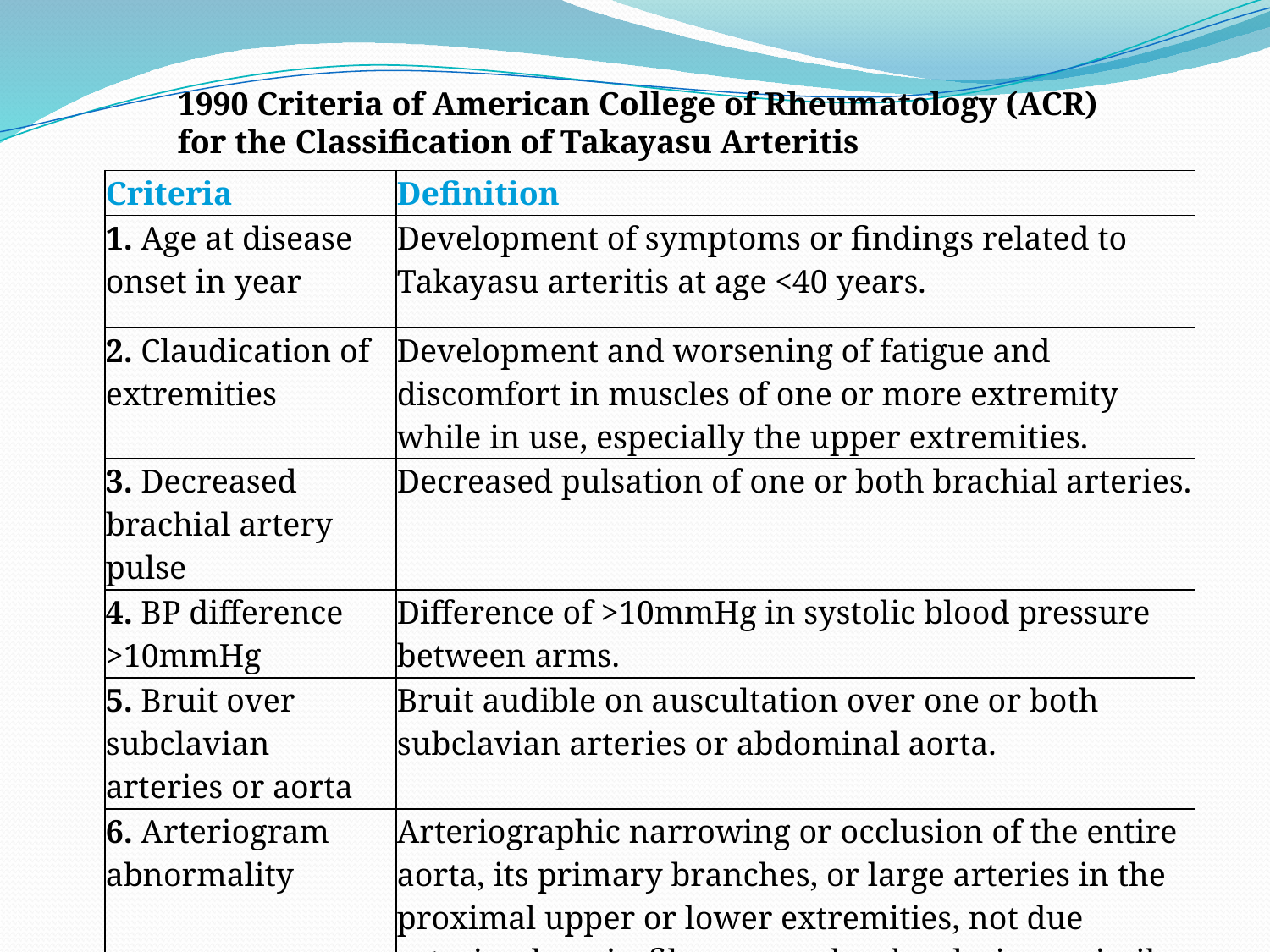

1990 Criteria of American College of Rheumatology (ACR) for the Classification of Takayasu Arteritis

| Criteria | Definition |
| --- | --- |
| 1. Age at disease onset in year | Development of symptoms or findings related to Takayasu arteritis at age <40 years. |
| 2. Claudication of extremities | Development and worsening of fatigue and discomfort in muscles of one or more extremity while in use, especially the upper extremities. |
| 3. Decreased brachial artery pulse | Decreased pulsation of one or both brachial arteries. |
| 4. BP difference >10mmHg | Difference of >10mmHg in systolic blood pressure between arms. |
| 5. Bruit over subclavian arteries or aorta | Bruit audible on auscultation over one or both subclavian arteries or abdominal aorta. |
| 6. Arteriogram abnormality | Arteriographic narrowing or occlusion of the entire aorta, its primary branches, or large arteries in the proximal upper or lower extremities, not due arteriosclerosis, fibro-muscular dysplasia, or similar causes: changes usually focal or segmental. |